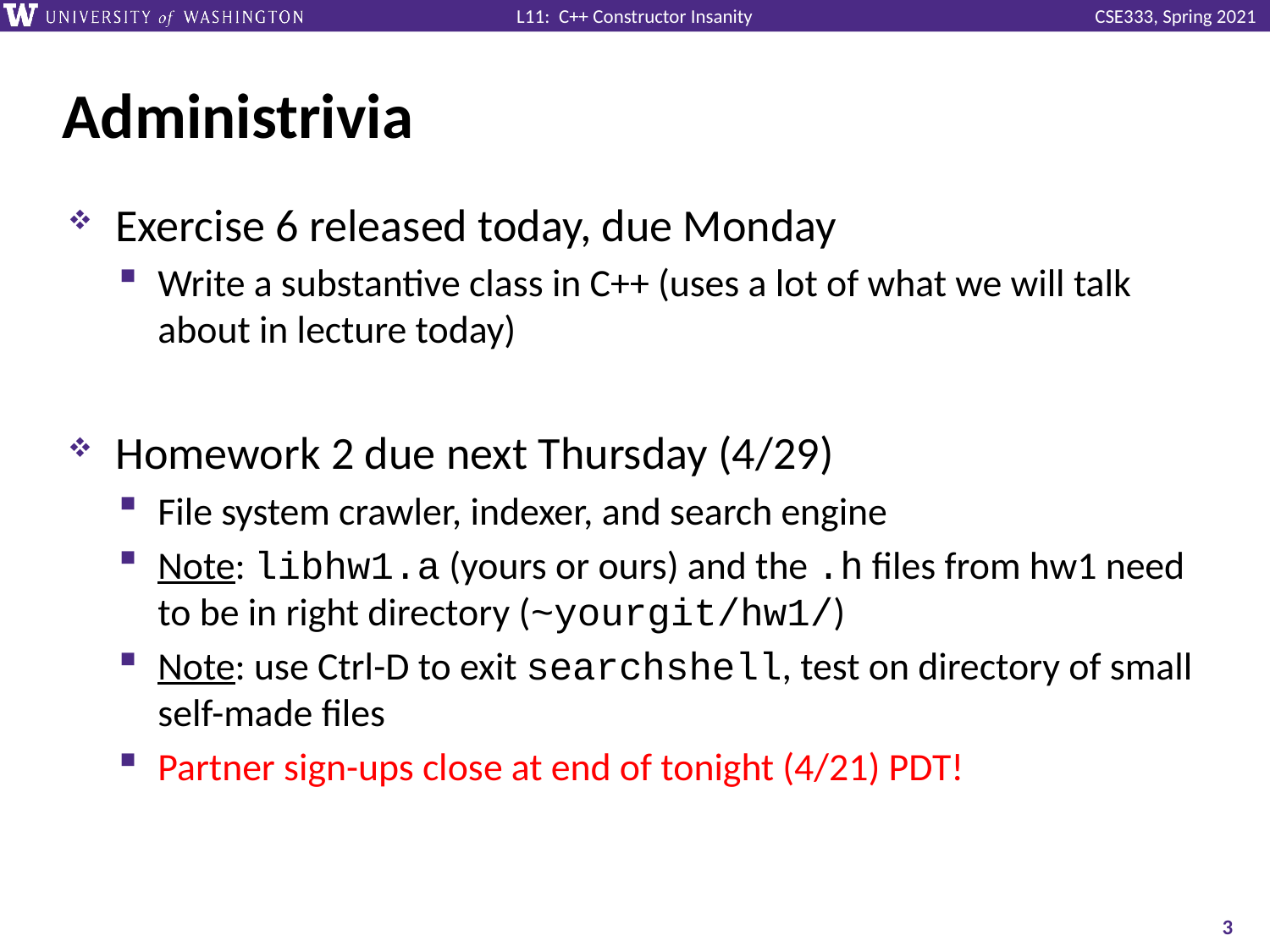

# Administrivia
Exercise 6 released today, due Monday
Write a substantive class in C++ (uses a lot of what we will talk about in lecture today)

Homework 2 due next Thursday (4/29)
File system crawler, indexer, and search engine
Note: libhw1.a (yours or ours) and the .h files from hw1 need to be in right directory (~yourgit/hw1/)
Note: use Ctrl-D to exit searchshell, test on directory of small self-made files
Partner sign-ups close at end of tonight (4/21) PDT!
3